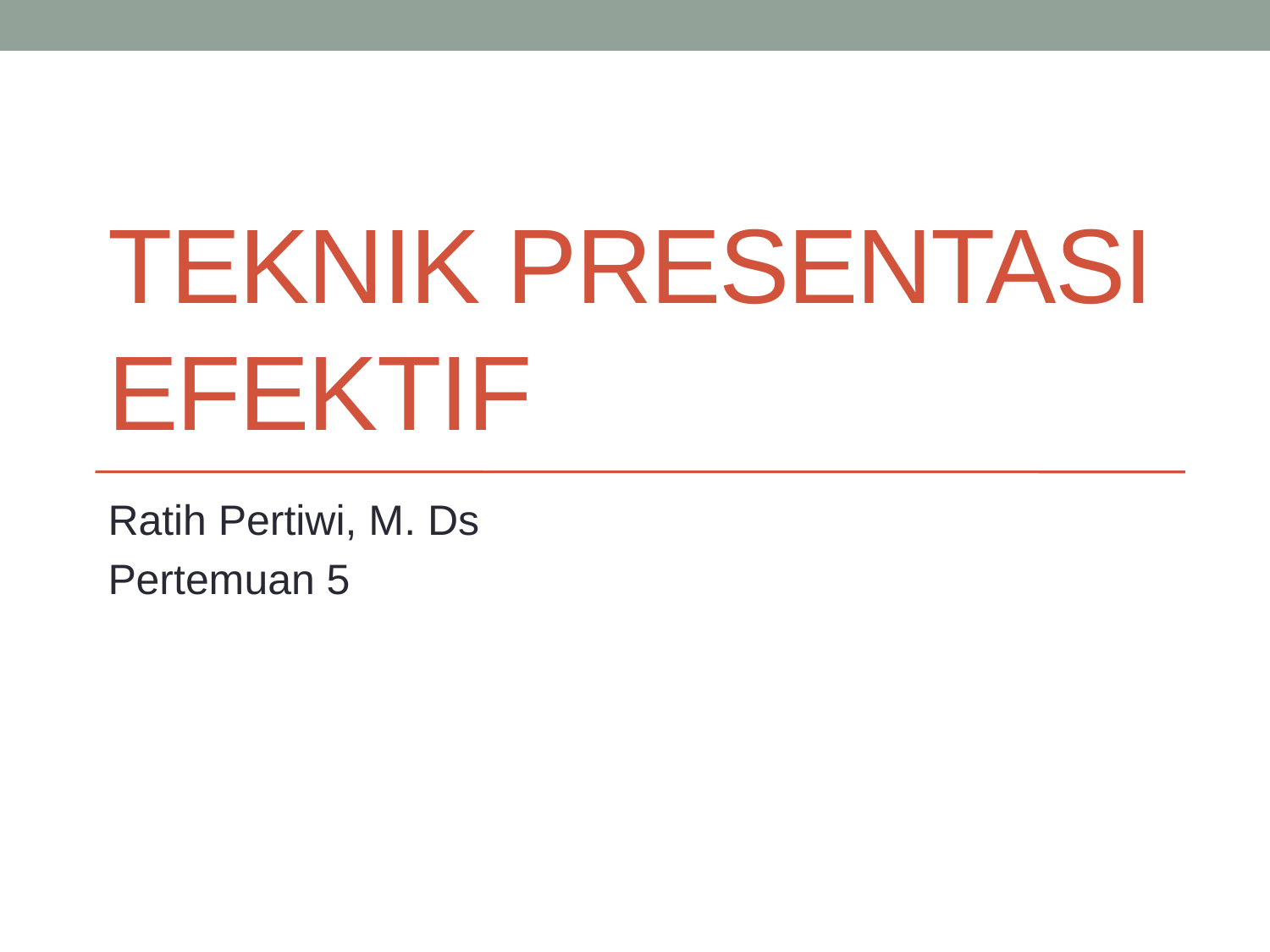

# Teknik Presentasi Efektif
Ratih Pertiwi, M. Ds
Pertemuan 5